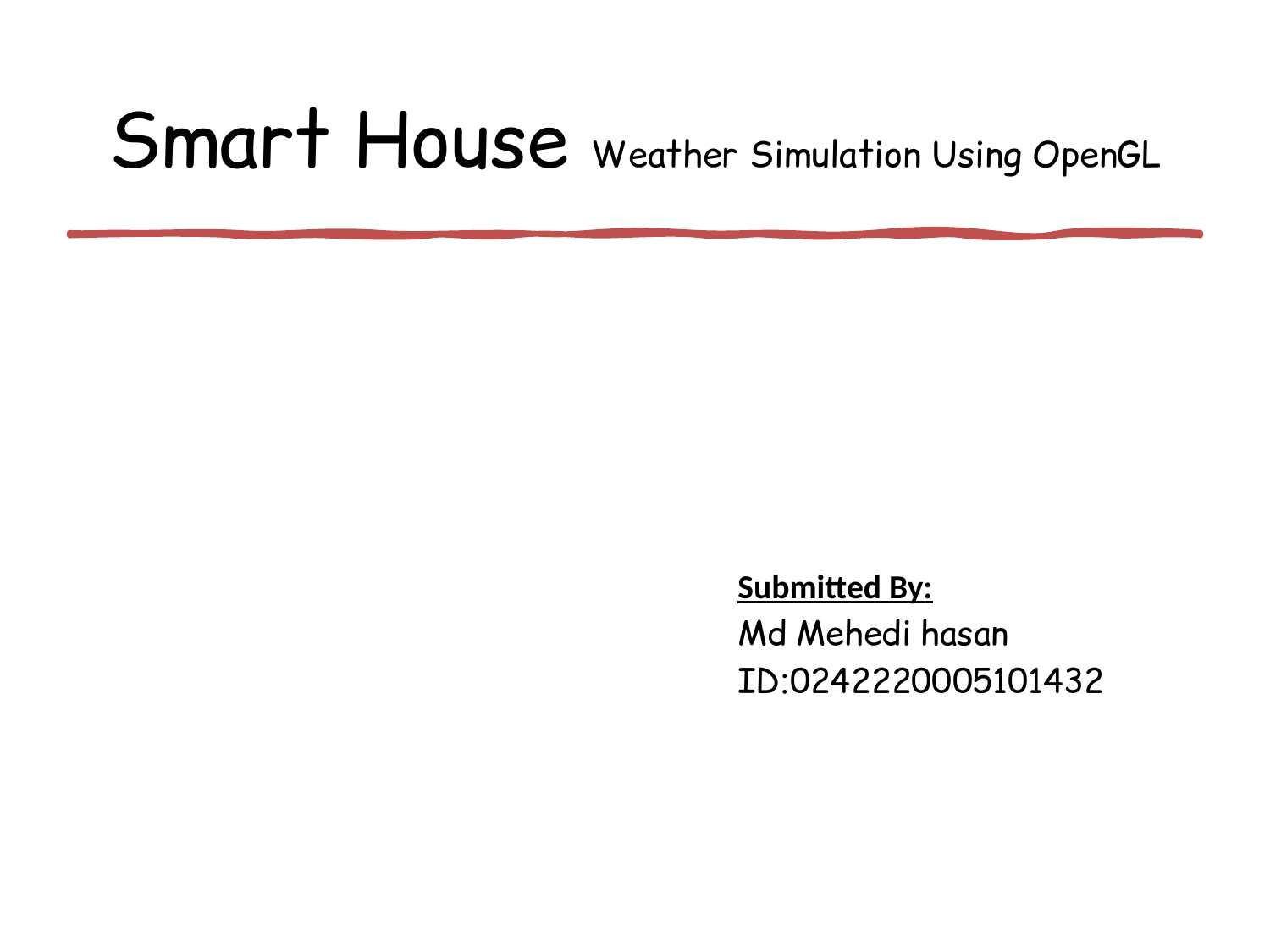

# Smart House Weather Simulation Using OpenGL

Submitted By:
Md Mehedi hasan
ID:0242220005101432